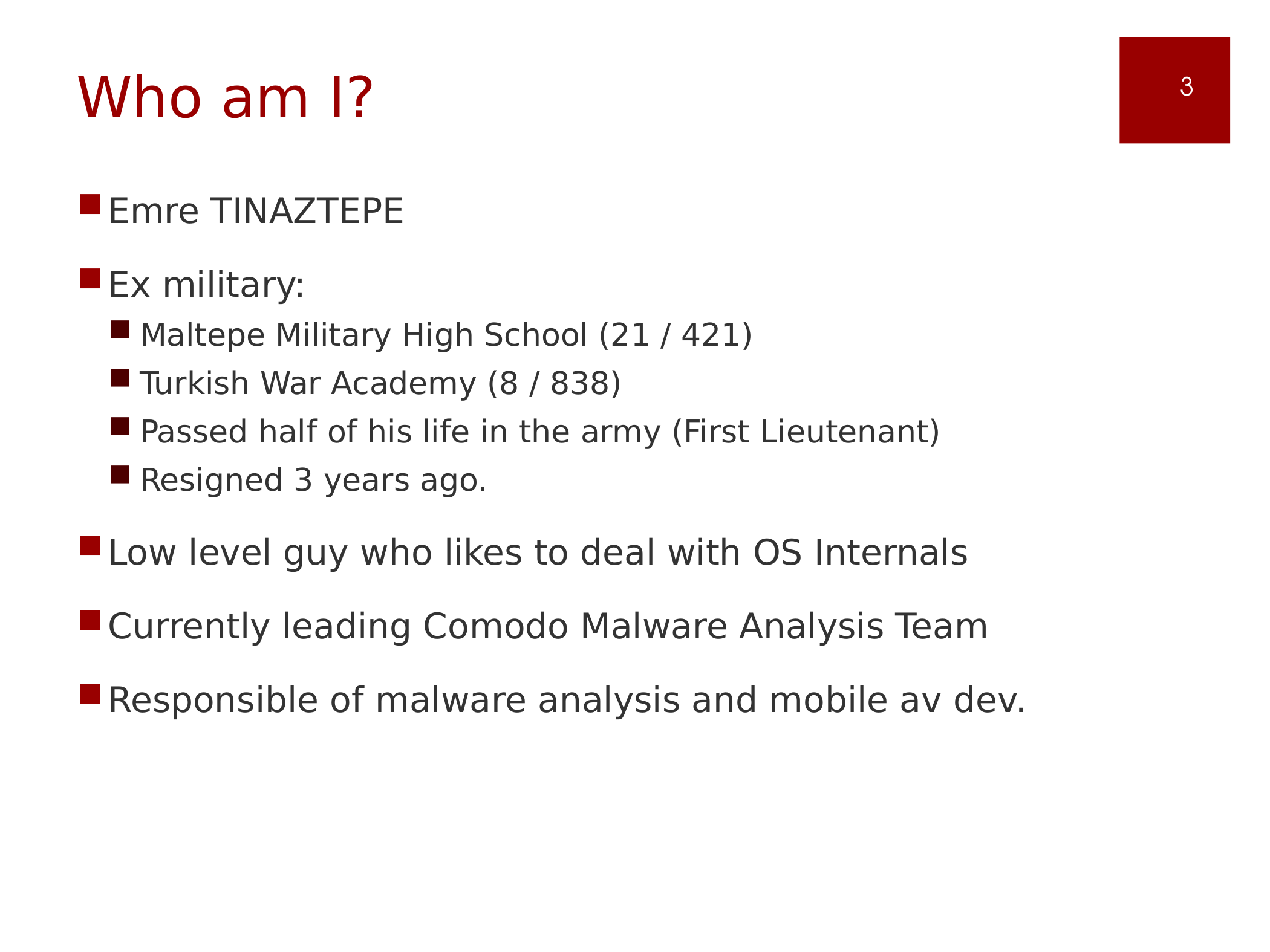

# Who am I?
3
Emre TINAZTEPE
Ex military:
Maltepe Military High School (21 / 421)
Turkish War Academy (8 / 838)
Passed half of his life in the army (First Lieutenant)
Resigned 3 years ago.
Low level guy who likes to deal with OS Internals
Currently leading Comodo Malware Analysis Team
Responsible of malware analysis and mobile av dev.